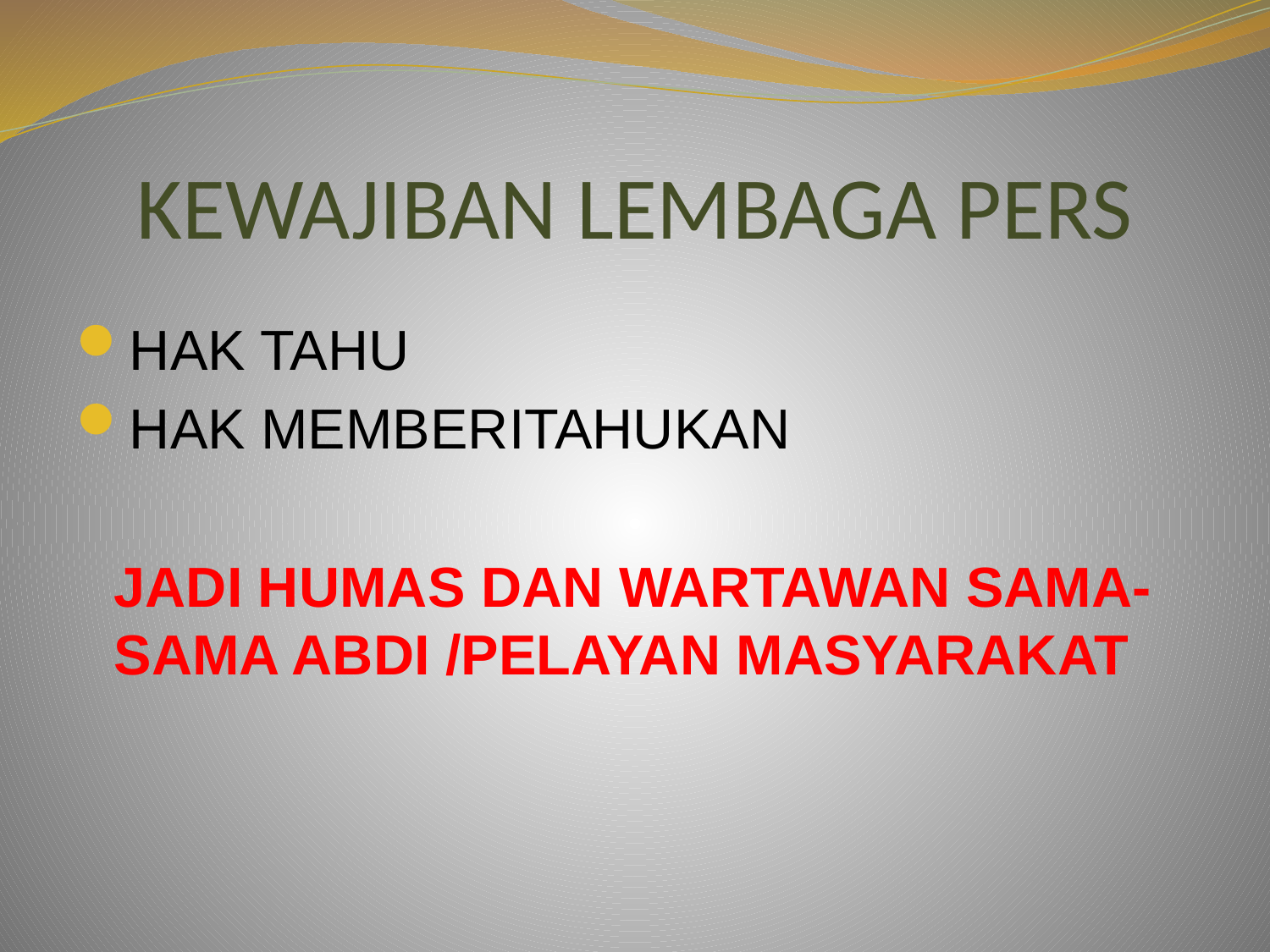

# KEWAJIBAN LEMBAGA PERS
HAK TAHU
HAK MEMBERITAHUKAN

	JADI HUMAS DAN WARTAWAN SAMA-SAMA ABDI /PELAYAN MASYARAKAT